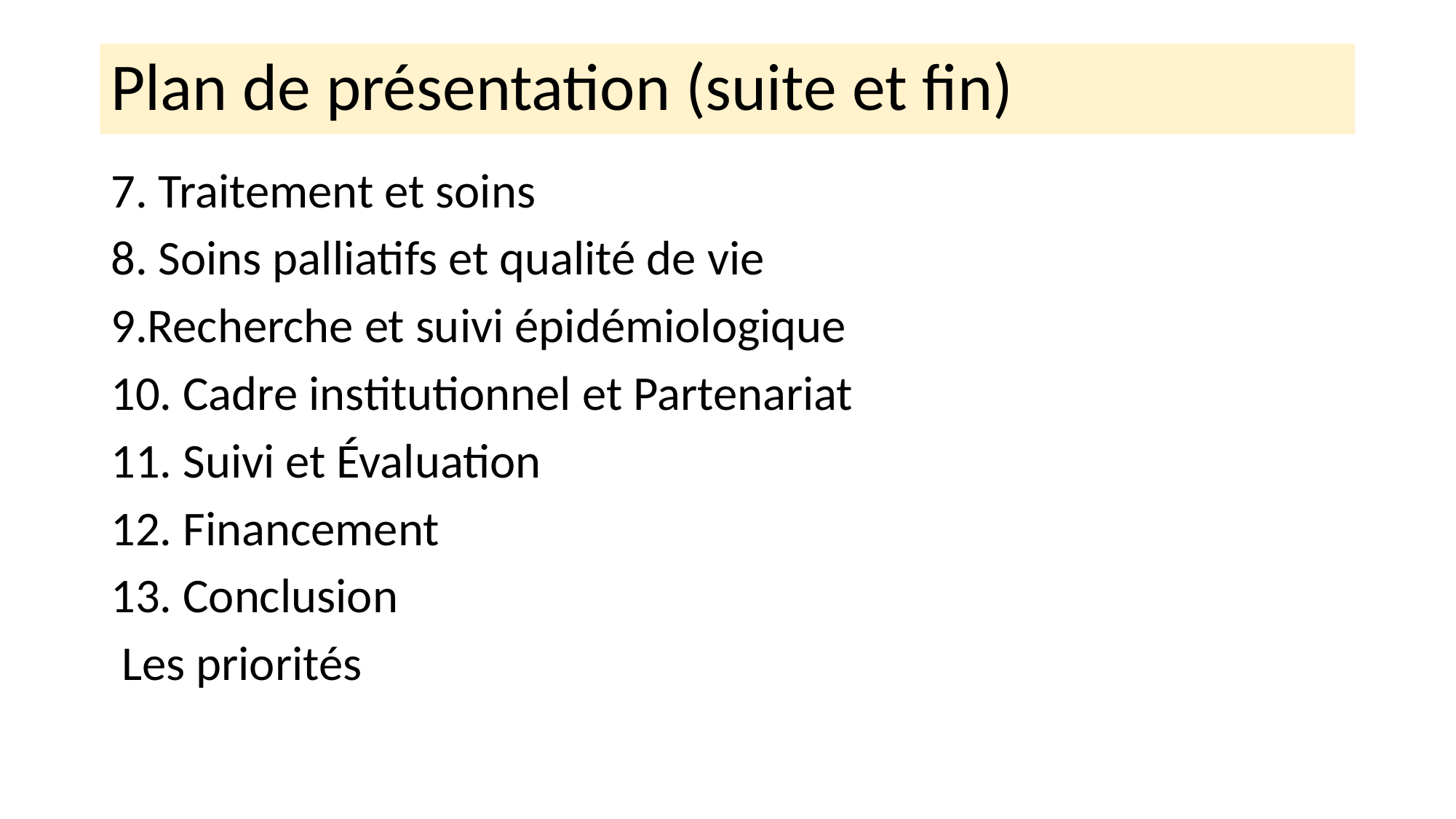

Plan de présentation (suite et fin)
7. Traitement et soins
8. Soins palliatifs et qualité de vie
9.Recherche et suivi épidémiologique
10. Cadre institutionnel et Partenariat
11. Suivi et Évaluation
12. Financement
13. Conclusion
 Les priorités